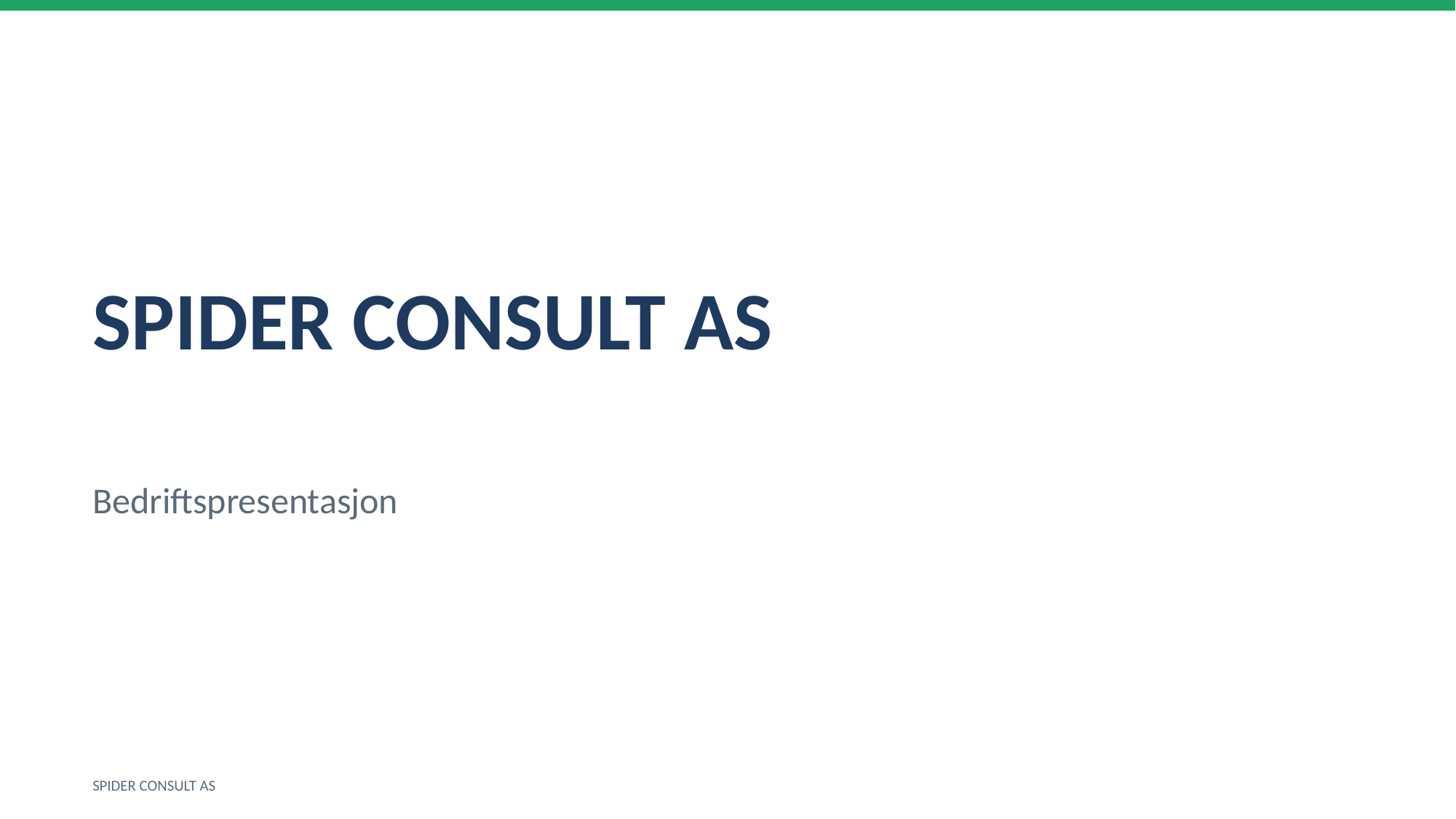

SPIDER CONSULT AS
Bedriftspresentasjon
SPIDER CONSULT AS